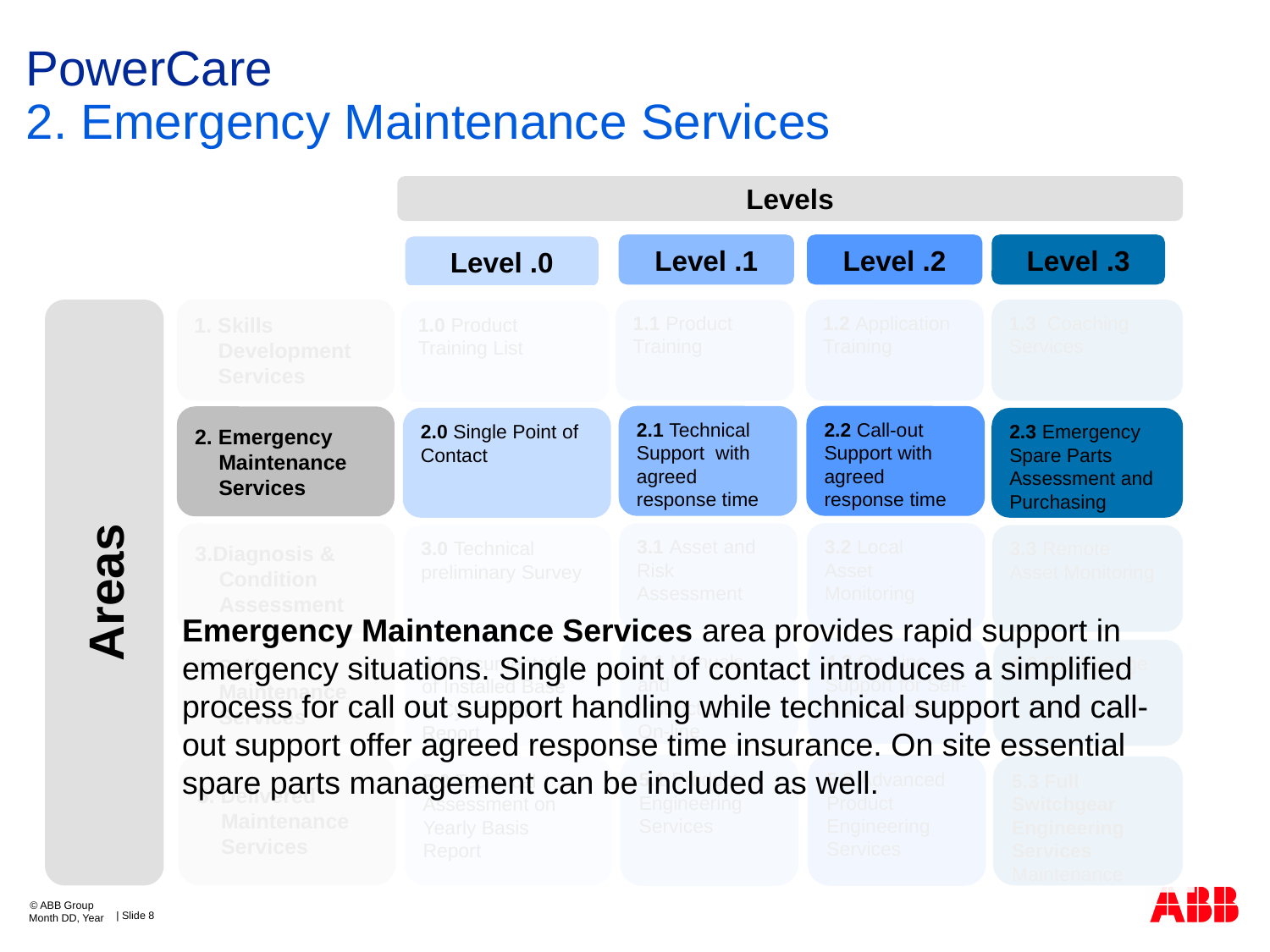

# PowerCare
2. Emergency Maintenance Services
Levels
Level .1
Level .2
Level .3
Level .0

Areas
1. Skills Development Services
1.1 Product Training
1.2 Application Training
1.3  Coaching Services
1.0 Product Training List
2.1 Technical Support  with agreed response time
2.2 Call-out  Support with agreed response time
2. Emergency Maintenance Services
2.3 Emergency Spare Parts Assessment and  Purchasing
2.0 Single Point of Contact
Emergency Maintenance Services area provides rapid support in emergency situations. Single point of contact introduces a simplified process for call out support handling while technical support and call-out support offer agreed response time insurance. On site essential spare parts management can be included as well.
3.Diagnosis & Condition Assessment
3.1 Asset and Risk Assessment
3.2 Local Asset Monitoring
3.3 Remote  Asset Monitoring
3.0 Technical preliminary Survey
4.1 Manuals and Instructions On-line
4.2 On-Line Support for Self-maintenance
4. Self-Maintenance Services
4.3 File Storage
4.0Documentation of Installed Base & Cycle Status Report
5.1 Product Engineering Services
5.2 Advanced Product Engineering Services
5. Delivered Maintenance Services
5.0 Technical Assessment on Yearly Basis
Report
5.3 Full Switchgear Engineering Services
Maintenance
© ABB Group

| Slide 8
Month DD, Year